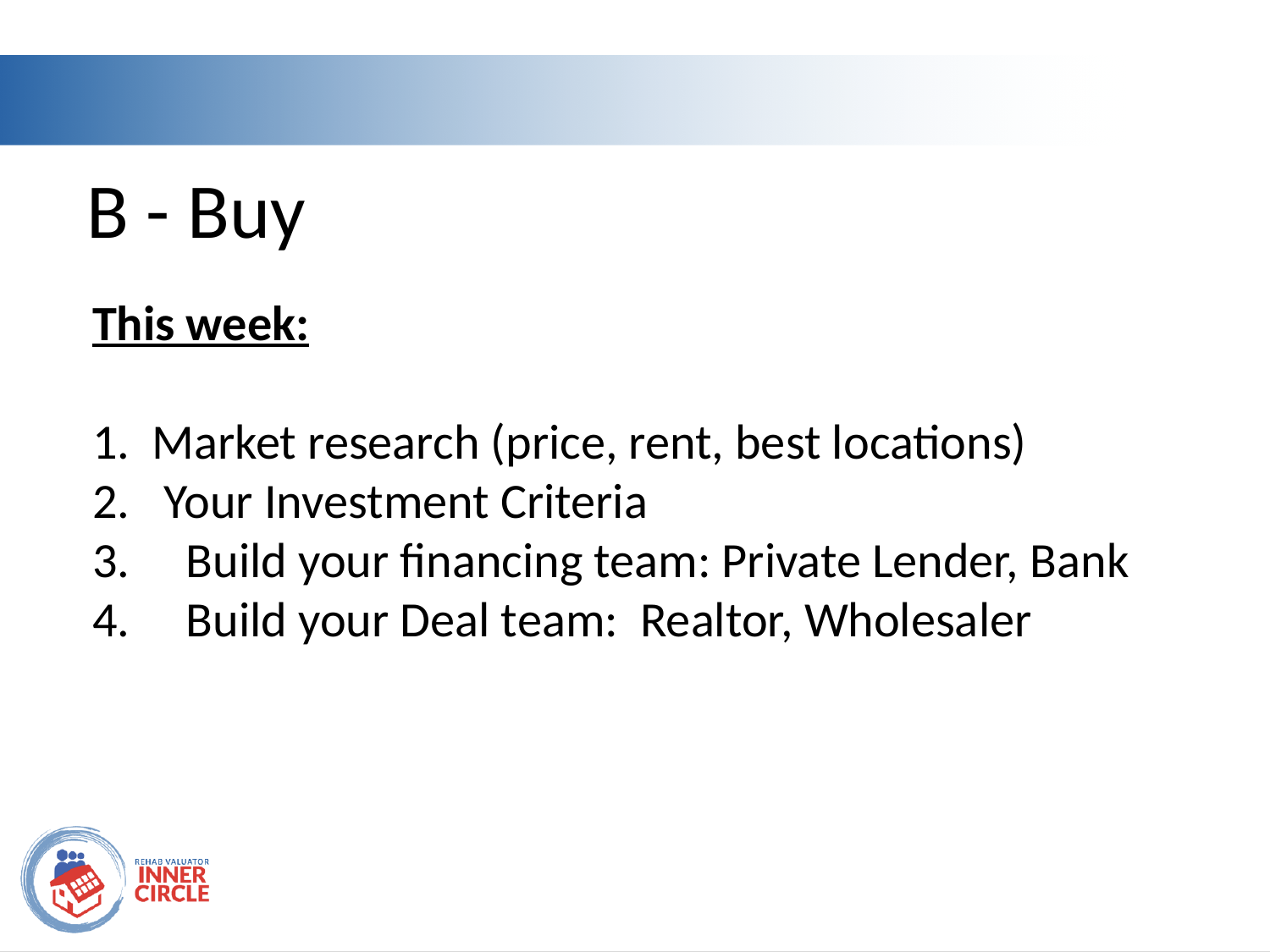

# B - Buy
This week:
1.  Market research (price, rent, best locations)
Your Investment Criteria
  Build your financing team: Private Lender, Bank
  Build your Deal team:  Realtor, Wholesaler